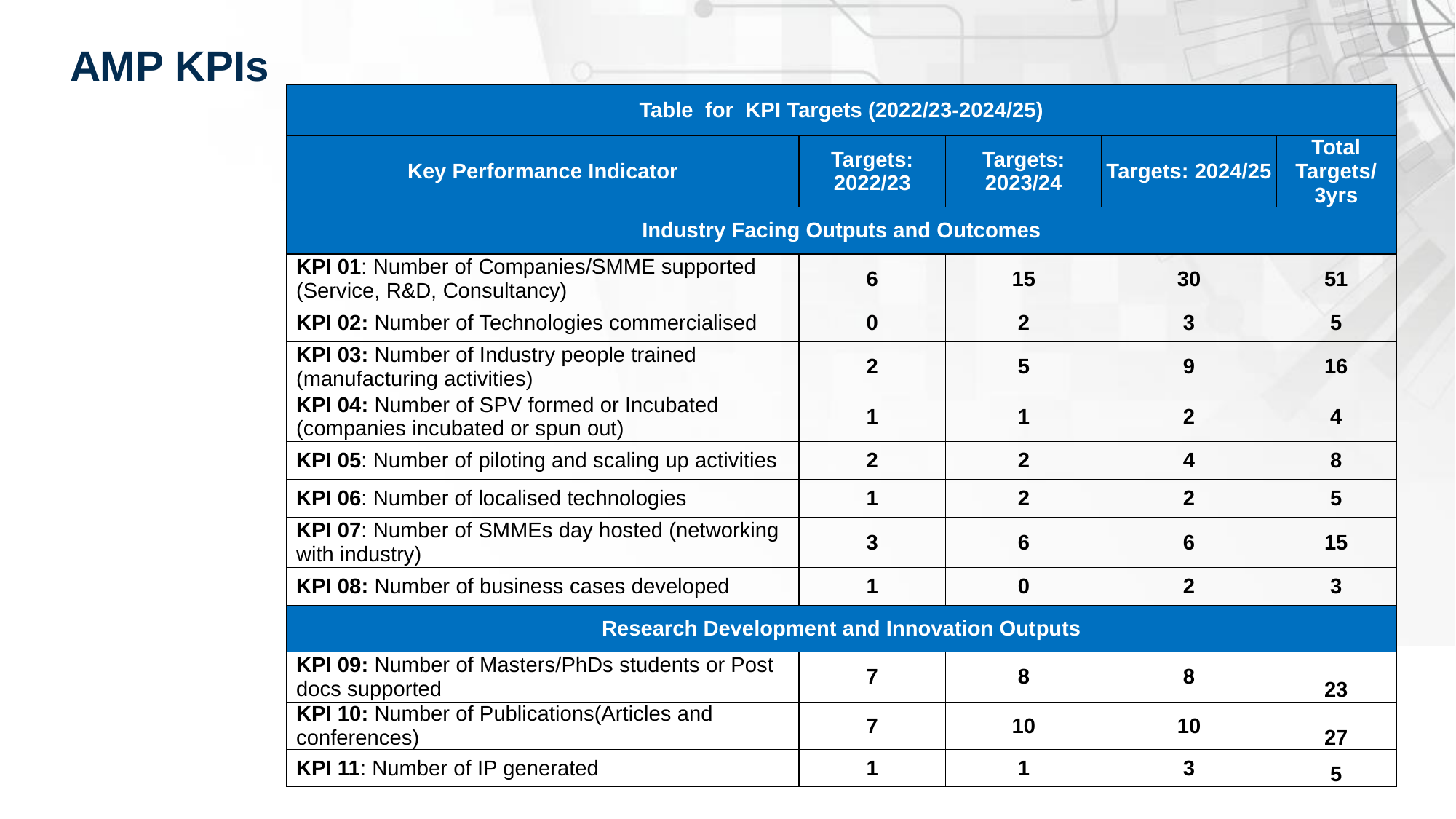

# AMP KPIs
| Table for KPI Targets (2022/23-2024/25) |  |  |  |  |
| --- | --- | --- | --- | --- |
| Key Performance Indicator | Targets: 2022/23 | Targets: 2023/24 | Targets: 2024/25 | Total Targets/ 3yrs |
| Industry Facing Outputs and Outcomes |  |  |  |  |
| KPI 01: Number of Companies/SMME supported (Service, R&D, Consultancy) | 6 | 15 | 30 | 51 |
| KPI 02: Number of Technologies commercialised | 0 | 2 | 3 | 5 |
| KPI 03: Number of Industry people trained (manufacturing activities) | 2 | 5 | 9 | 16 |
| KPI 04: Number of SPV formed or Incubated (companies incubated or spun out) | 1 | 1 | 2 | 4 |
| KPI 05: Number of piloting and scaling up activities | 2 | 2 | 4 | 8 |
| KPI 06: Number of localised technologies | 1 | 2 | 2 | 5 |
| KPI 07: Number of SMMEs day hosted (networking with industry) | 3 | 6 | 6 | 15 |
| KPI 08: Number of business cases developed | 1 | 0 | 2 | 3 |
| Research Development and Innovation Outputs |  |  |  |  |
| KPI 09: Number of Masters/PhDs students or Post docs supported | 7 | 8 | 8 | 23 |
| KPI 10: Number of Publications(Articles and conferences) | 7 | 10 | 10 | 27 |
| KPI 11: Number of IP generated | 1 | 1 | 3 | 5 |